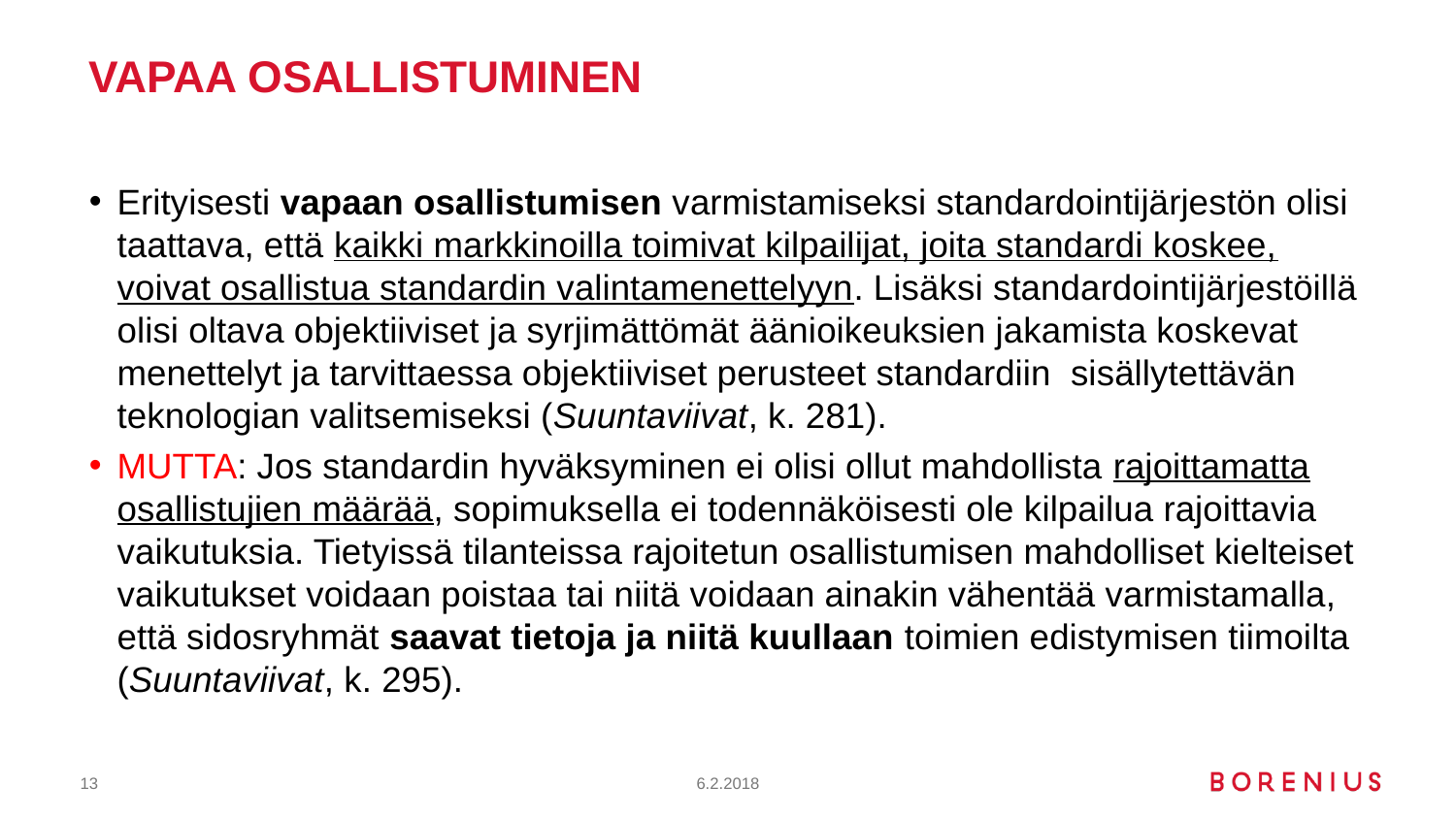

# Vapaa osallistuminen
Erityisesti vapaan osallistumisen varmistamiseksi standardointijärjestön olisi taattava, että kaikki markkinoilla toimivat kilpailijat, joita standardi koskee, voivat osallistua standardin valintamenettelyyn. Lisäksi standardointijärjestöillä olisi oltava objektiiviset ja syrjimättömät äänioikeuksien jakamista koskevat menettelyt ja tarvittaessa objektiiviset perusteet standardiin  sisällytettävän teknologian valitsemiseksi (Suuntaviivat, k. 281).
MUTTA: Jos standardin hyväksyminen ei olisi ollut mahdollista rajoittamatta osallistujien määrää, sopimuksella ei todennäköisesti ole kilpailua rajoittavia vaikutuksia. Tietyissä tilanteissa rajoitetun osallistumisen mahdolliset kielteiset vaikutukset voidaan poistaa tai niitä voidaan ainakin vähentää varmistamalla, että sidosryhmät saavat tietoja ja niitä kuullaan toimien edistymisen tiimoilta (Suuntaviivat, k. 295).
13
6.2.2018